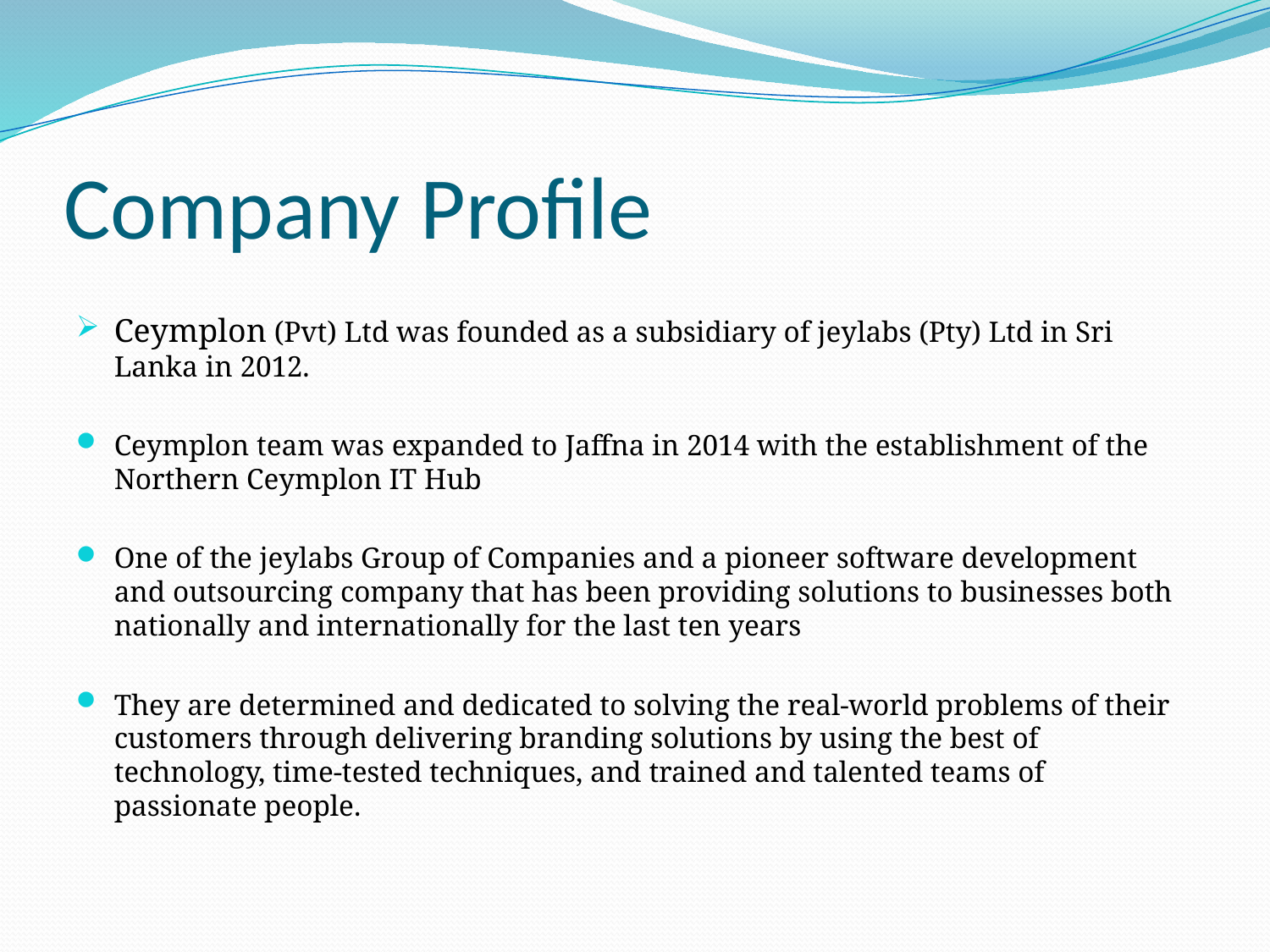

# Company Profile

Ceymplon (Pvt) Ltd was founded as a subsidiary of jeylabs (Pty) Ltd in Sri Lanka in 2012.

Ceymplon team was expanded to Jaffna in 2014 with the establishment of the Northern Ceymplon IT Hub

One of the jeylabs Group of Companies and a pioneer software development and outsourcing company that has been providing solutions to businesses both nationally and internationally for the last ten years

They are determined and dedicated to solving the real-world problems of their customers through delivering branding solutions by using the best of technology, time-tested techniques, and trained and talented teams of passionate people.